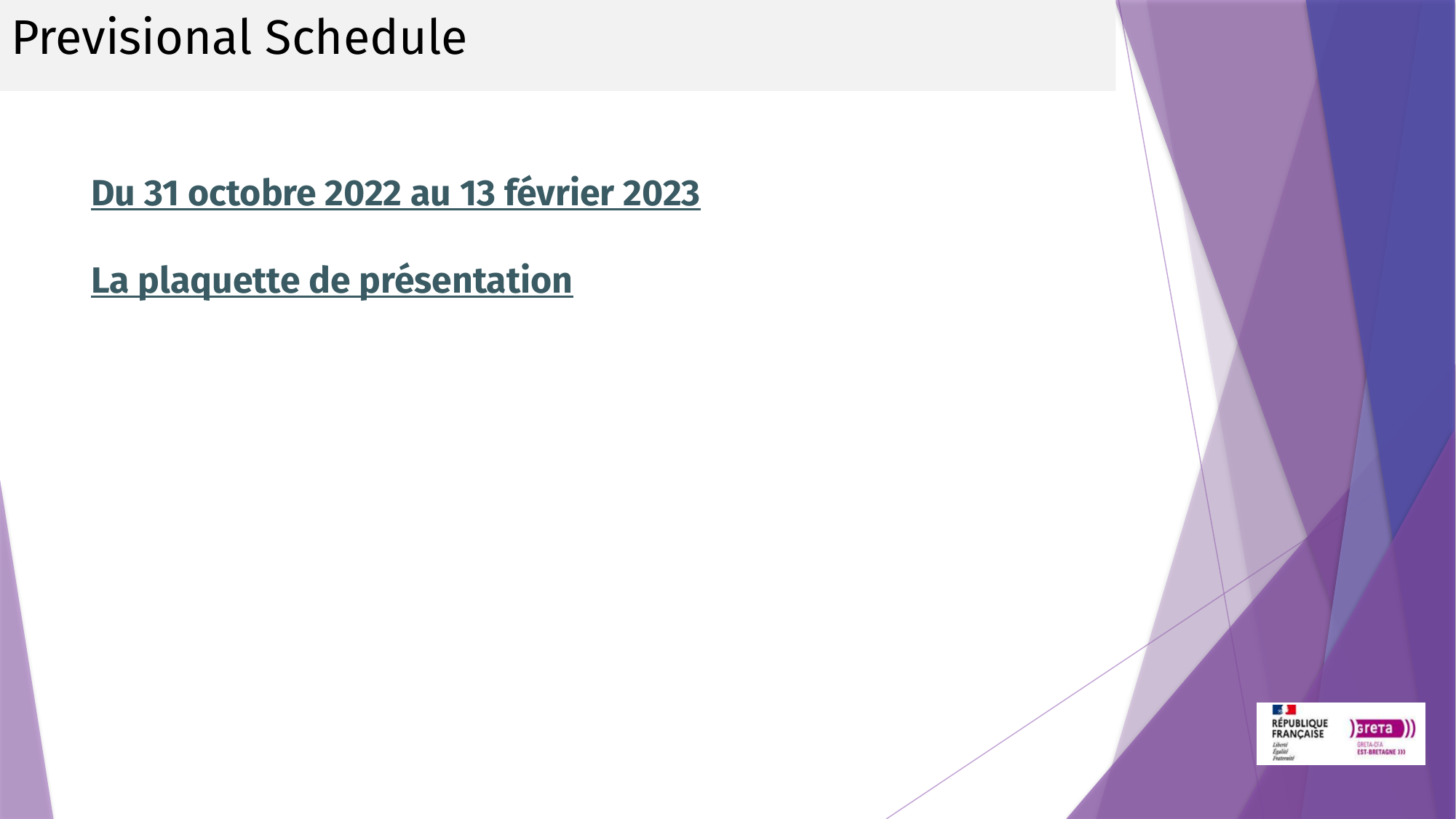

# Previsional Schedule
Du 31 octobre 2022 au 13 février 2023

La plaquette de présentation